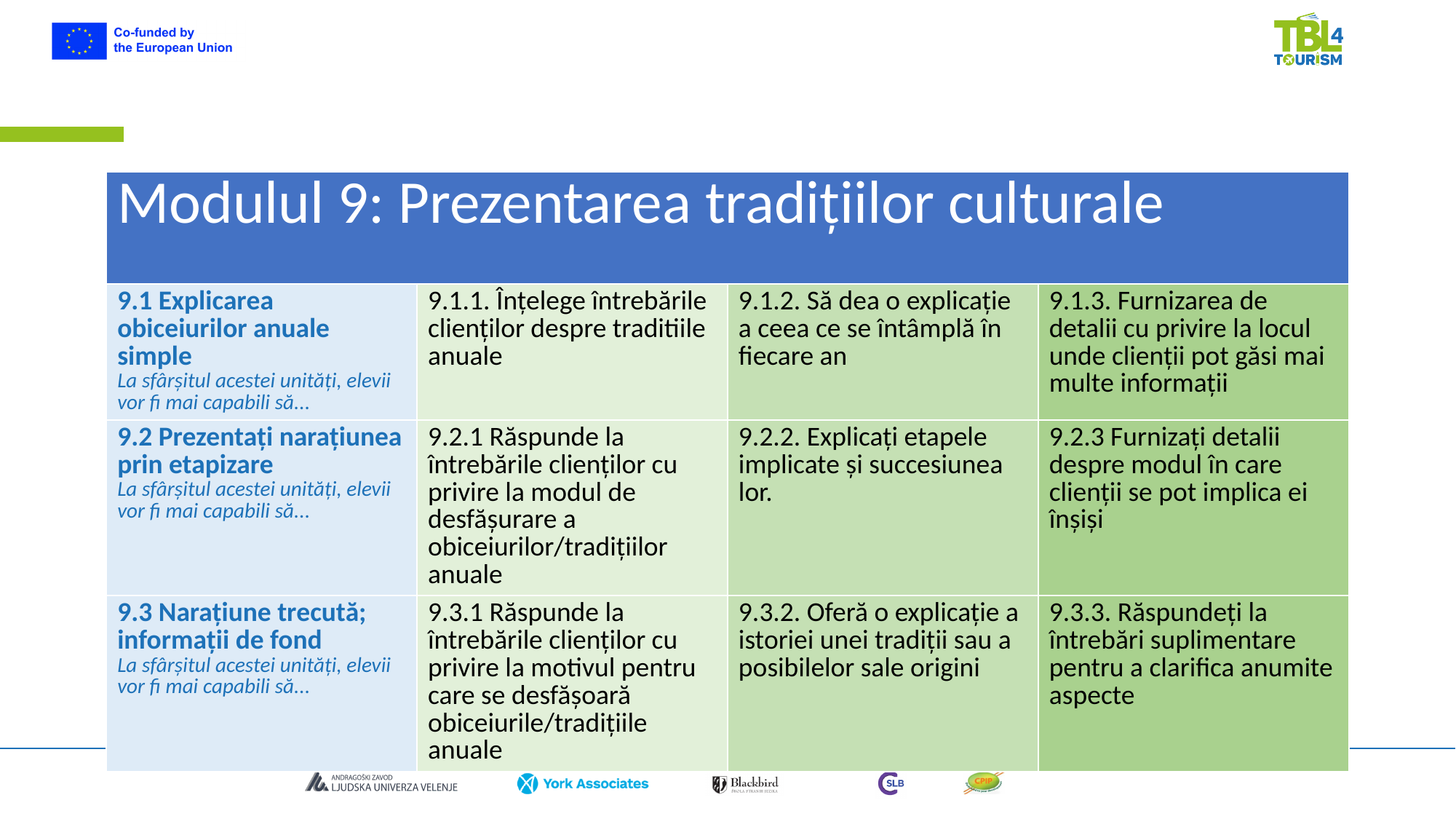

| Modulul 9: Prezentarea tradițiilor culturale |  |  |  |
| --- | --- | --- | --- |
| 9.1 Explicarea obiceiurilor anuale simple La sfârșitul acestei unități, elevii vor fi mai capabili să... | 9.1.1. Înțelege întrebările clienților despre traditiile anuale | 9.1.2. Să dea o explicație a ceea ce se întâmplă în fiecare an | 9.1.3. Furnizarea de detalii cu privire la locul unde clienții pot găsi mai multe informații |
| 9.2 Prezentați narațiunea prin etapizare La sfârșitul acestei unități, elevii vor fi mai capabili să... | 9.2.1 Răspunde la întrebările clienților cu privire la modul de desfășurare a obiceiurilor/tradițiilor anuale | 9.2.2. Explicați etapele implicate și succesiunea lor. | 9.2.3 Furnizați detalii despre modul în care clienții se pot implica ei înșiși |
| 9.3 Narațiune trecută; informații de fond La sfârșitul acestei unități, elevii vor fi mai capabili să... | 9.3.1 Răspunde la întrebările clienților cu privire la motivul pentru care se desfășoară obiceiurile/tradițiile anuale | 9.3.2. Oferă o explicație a istoriei unei tradiții sau a posibilelor sale origini | 9.3.3. Răspundeți la întrebări suplimentare pentru a clarifica anumite aspecte |